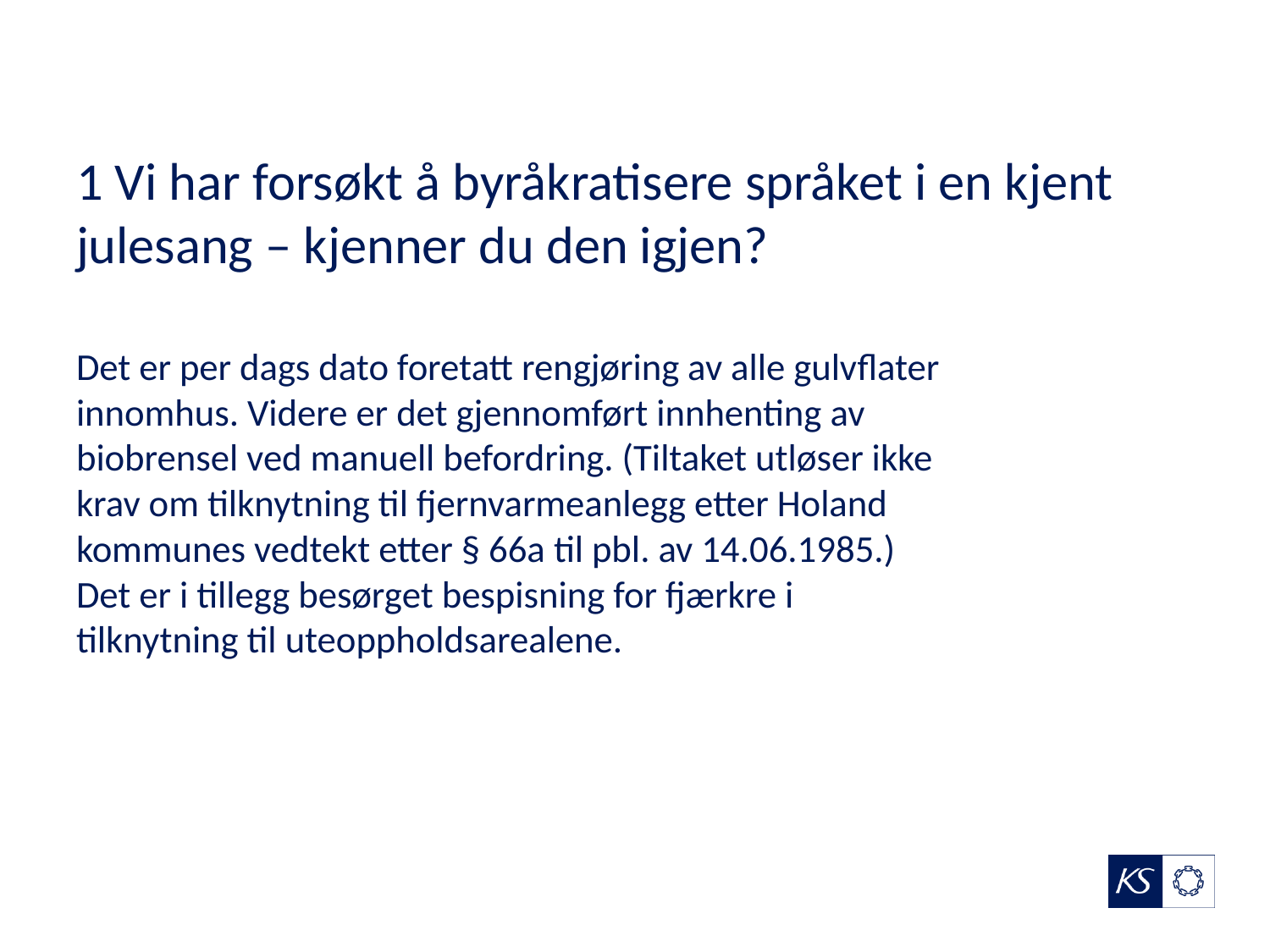

# 1 Vi har forsøkt å byråkratisere språket i en kjent julesang – kjenner du den igjen?

Det er per dags dato foretatt rengjøring av alle gulvflater innomhus. Videre er det gjennomført innhenting av biobrensel ved manuell befordring. (Tiltaket utløser ikke krav om tilknytning til fjernvarmeanlegg etter Holand kommunes vedtekt etter § 66a til pbl. av 14.06.1985.) Det er i tillegg besørget bespisning for fjærkre i tilknytning til uteoppholdsarealene.